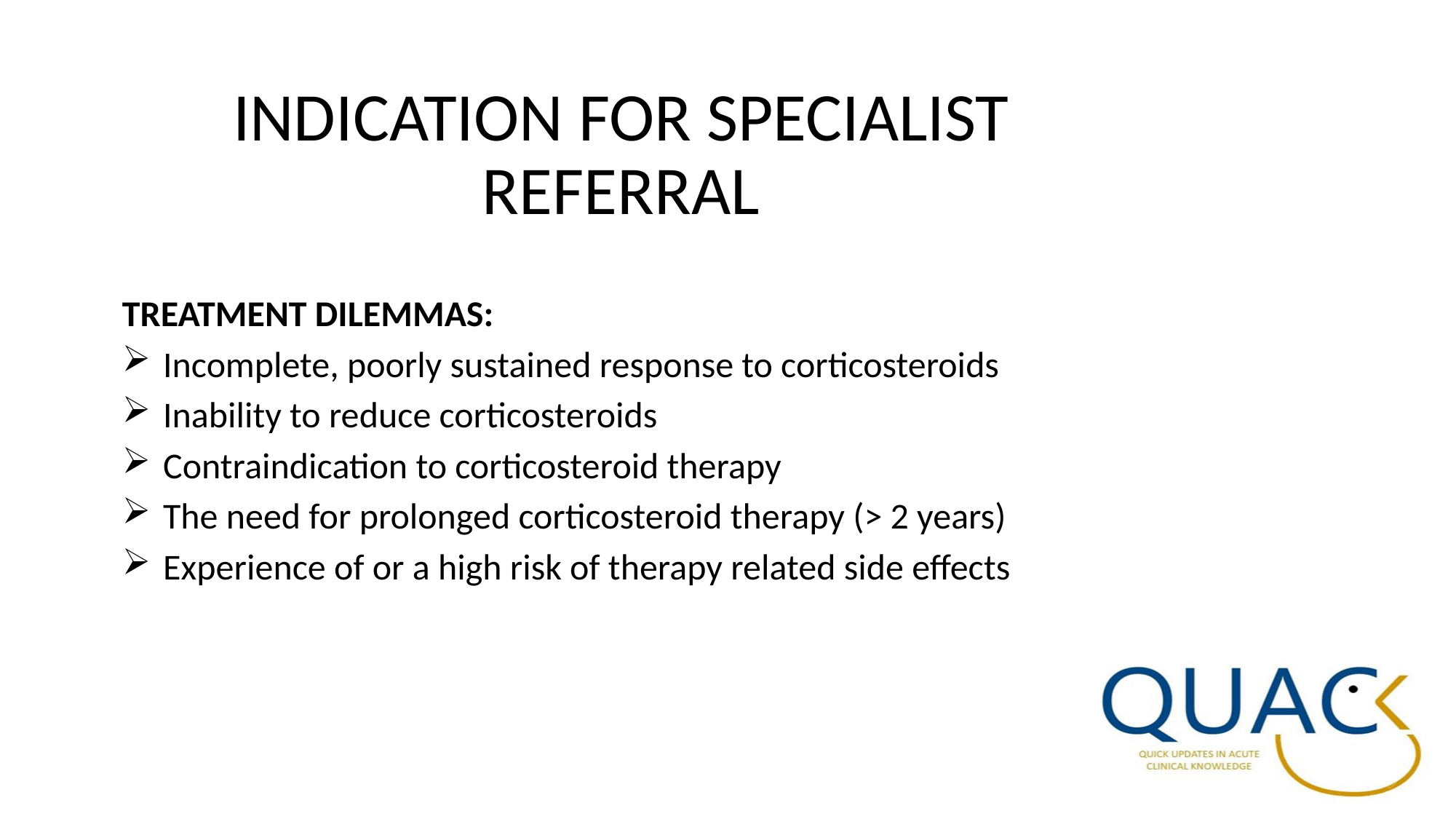

# INDICATION FOR SPECIALIST REFERRAL
TREATMENT DILEMMAS:
Incomplete, poorly sustained response to corticosteroids
Inability to reduce corticosteroids
Contraindication to corticosteroid therapy
The need for prolonged corticosteroid therapy (> 2 years)
Experience of or a high risk of therapy related side effects